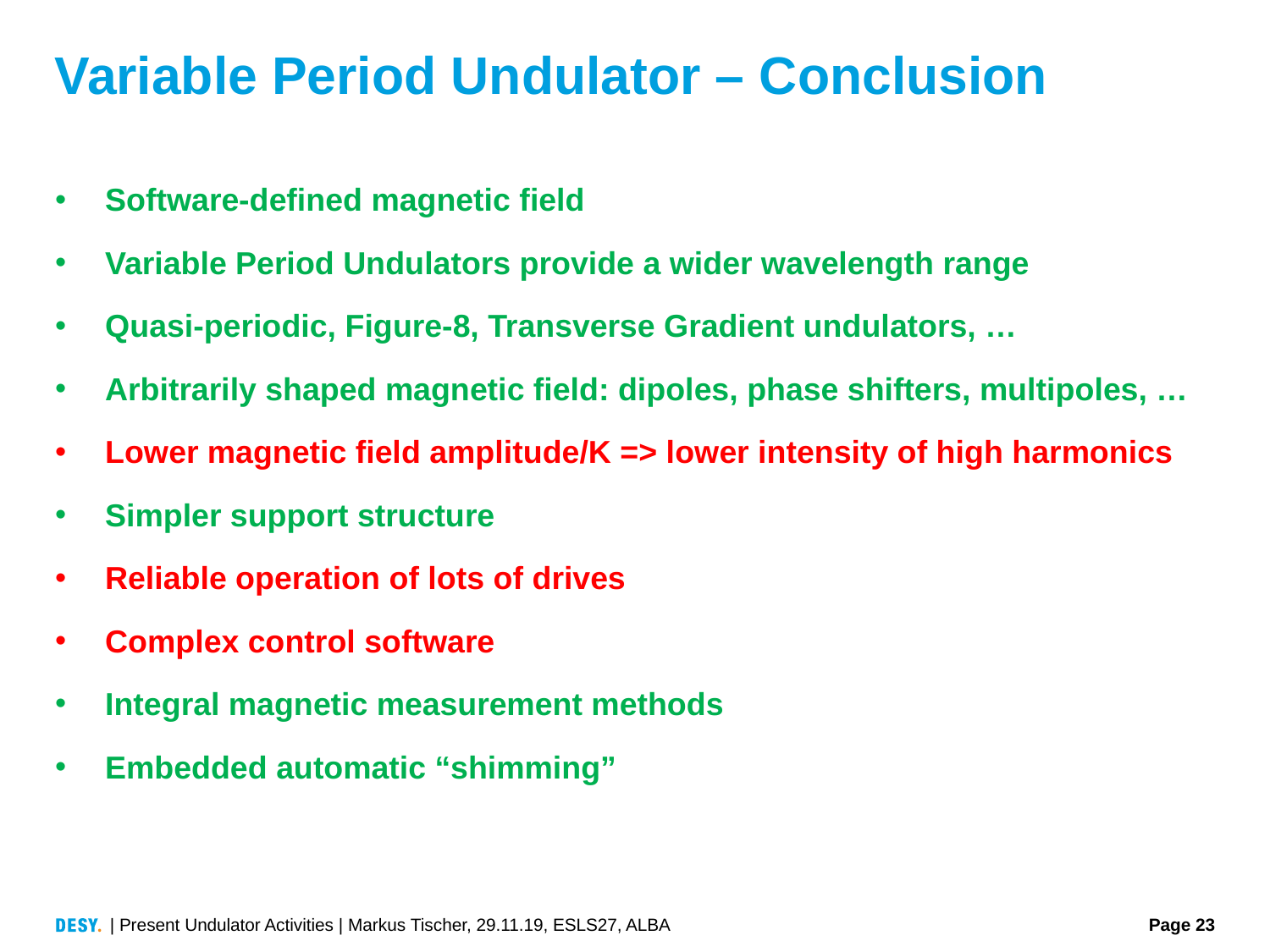

# Variable Period Undulator – Conclusion
Software-defined magnetic field
Variable Period Undulators provide a wider wavelength range
Quasi-periodic, Figure-8, Transverse Gradient undulators, …
Arbitrarily shaped magnetic field: dipoles, phase shifters, multipoles, …
Lower magnetic field amplitude/K => lower intensity of high harmonics
Simpler support structure
Reliable operation of lots of drives
Complex control software
Integral magnetic measurement methods
Embedded automatic “shimming”
| Present Undulator Activities | Markus Tischer, 29.11.19, ESLS27, ALBA